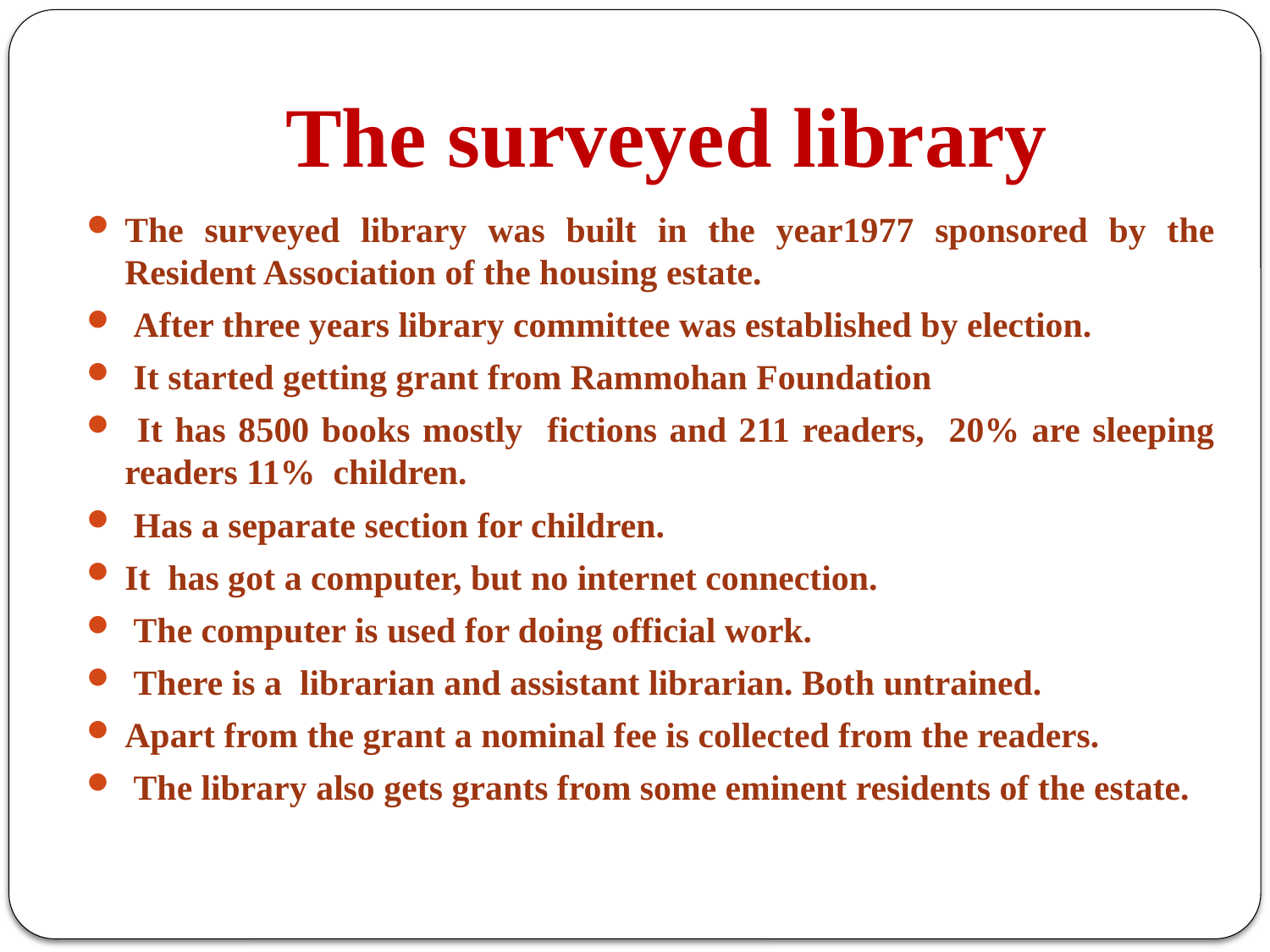

# The surveyed library
The surveyed library was built in the year1977 sponsored by the Resident Association of the housing estate.
 After three years library committee was established by election.
 It started getting grant from Rammohan Foundation
 It has 8500 books mostly  fictions and 211 readers,  20% are sleeping readers 11%  children.
 Has a separate section for children.
It  has got a computer, but no internet connection.
 The computer is used for doing official work.
 There is a  librarian and assistant librarian. Both untrained.
Apart from the grant a nominal fee is collected from the readers.
 The library also gets grants from some eminent residents of the estate.